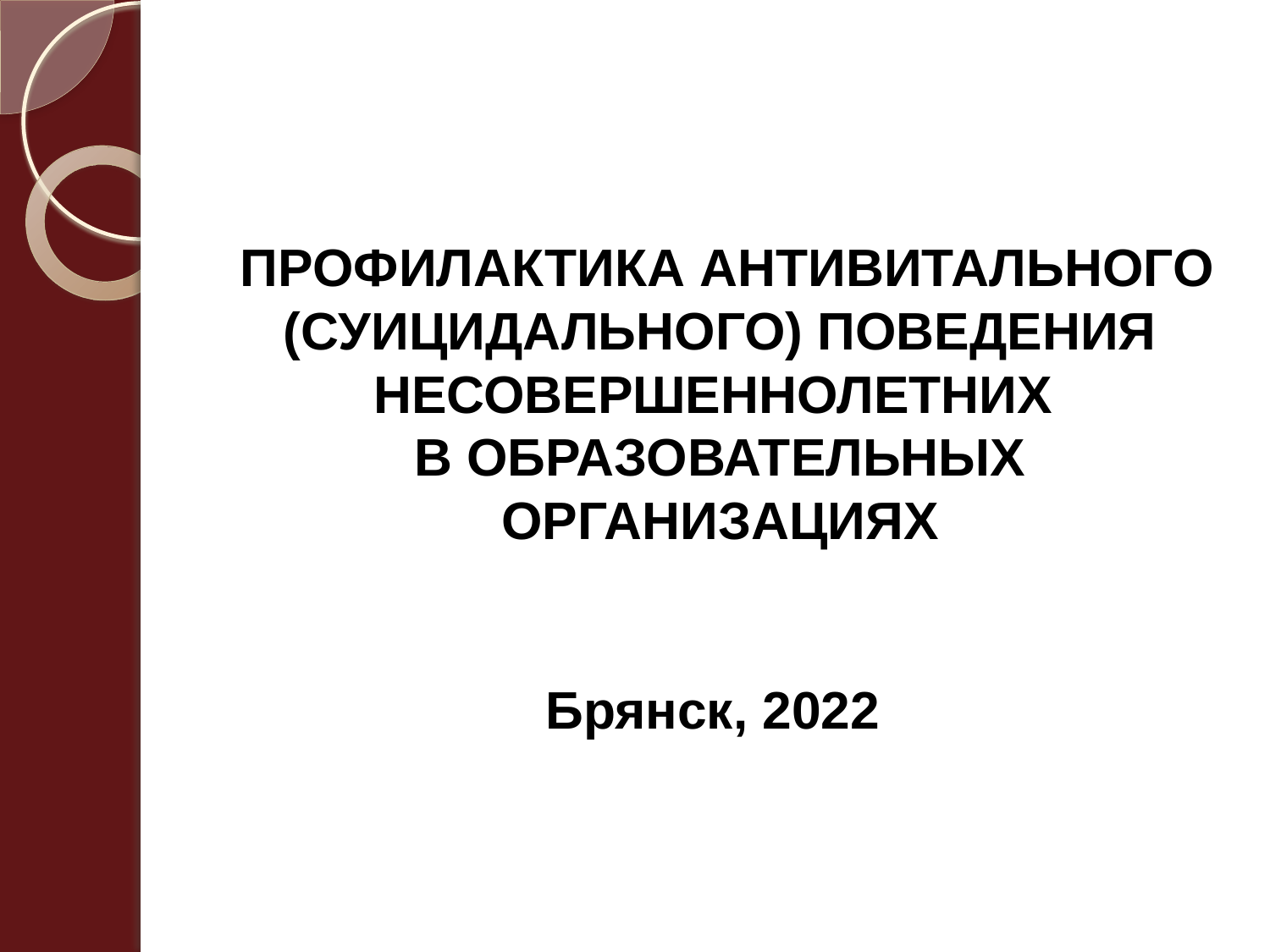

# ПРОФИЛАКТИКА АНТИВИТАЛЬНОГО (СУИЦИДАЛЬНОГО) ПОВЕДЕНИЯ НЕСОВЕРШЕННОЛЕТНИХ В ОБРАЗОВАТЕЛЬНЫХ ОРГАНИЗАЦИЯХ Брянск, 2022